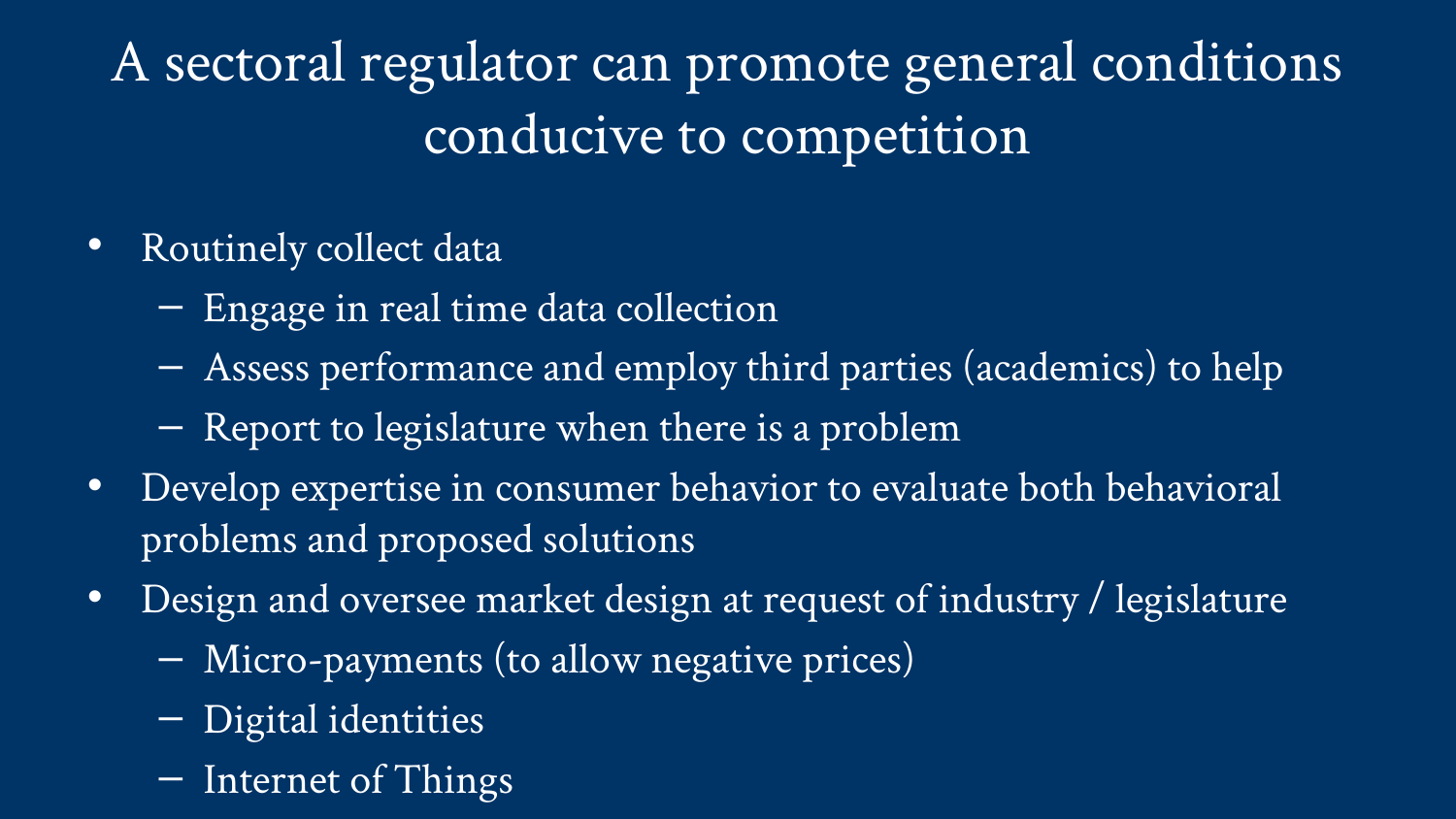

# A sectoral regulator can promote general conditions conducive to competition
Routinely collect data
Engage in real time data collection
Assess performance and employ third parties (academics) to help
Report to legislature when there is a problem
Develop expertise in consumer behavior to evaluate both behavioral problems and proposed solutions
Design and oversee market design at request of industry / legislature
Micro-payments (to allow negative prices)
Digital identities
Internet of Things